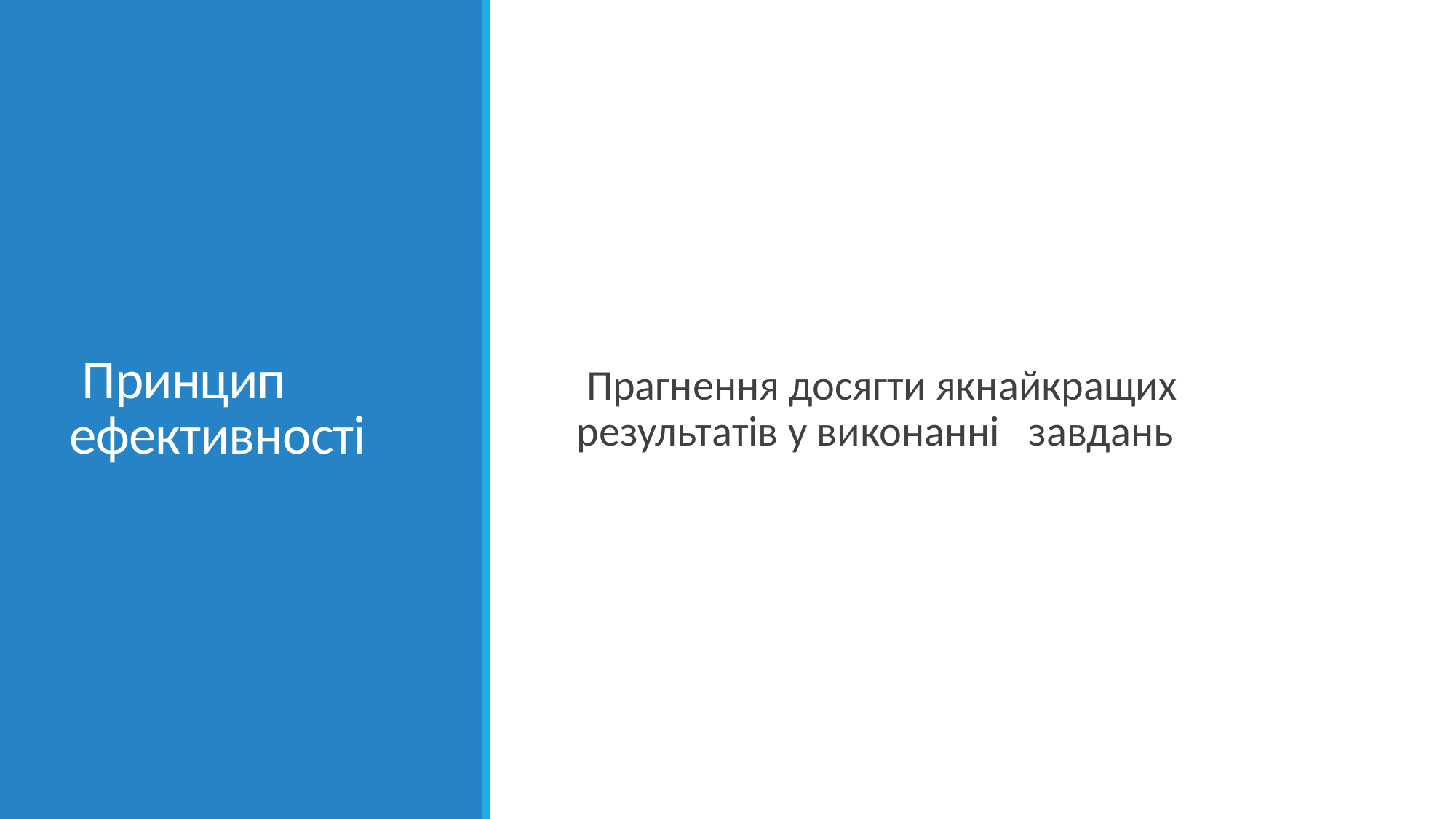

# Принцип ефективності
 Прагнення досягти якнайкращих результатів у виконанні   завдань